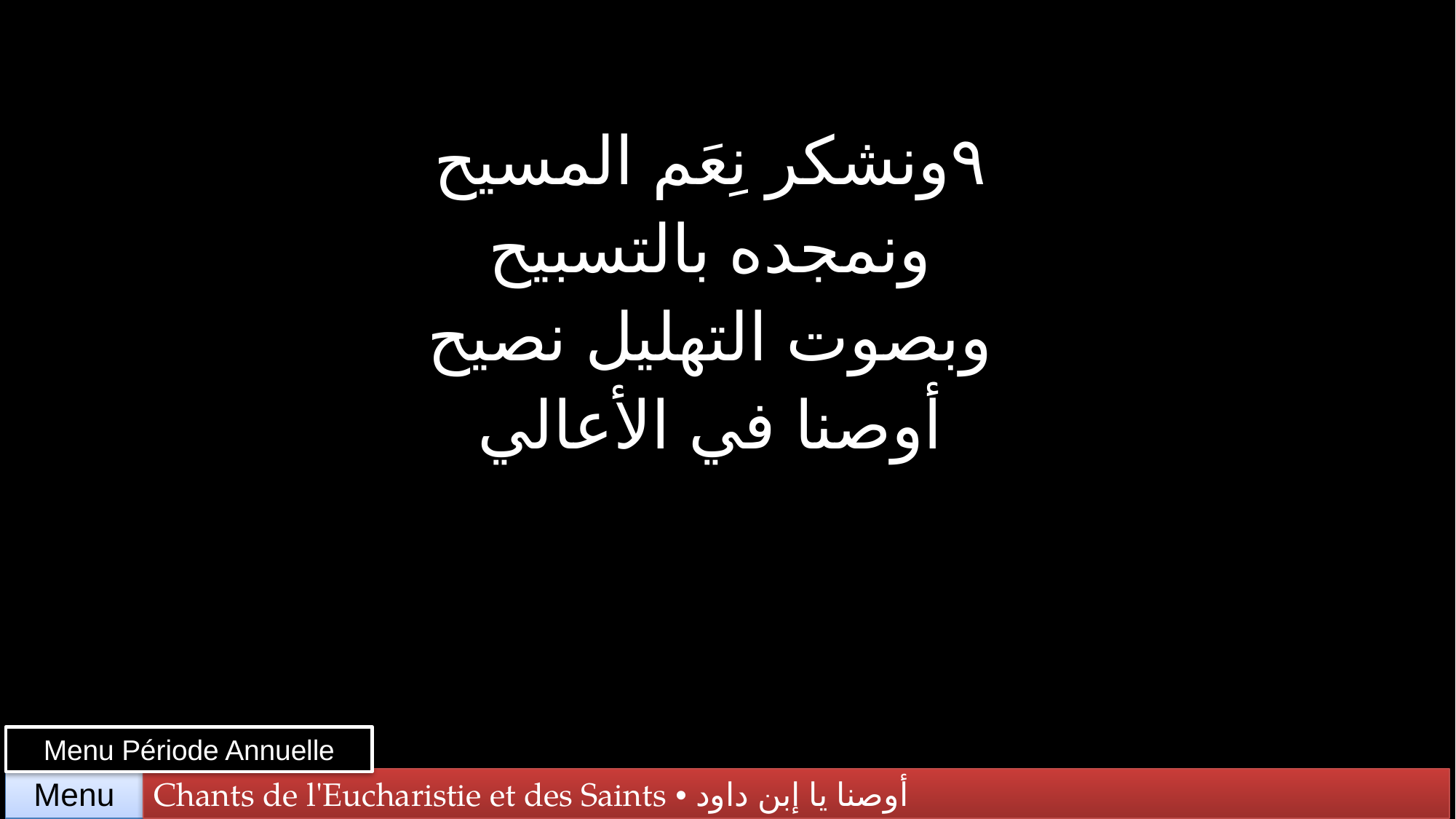

| ٩ونشكر نِعَم المسيح ونمجده بالتسبيح وبصوت التهليل نصيح أوصنا في الأعالي |
| --- |

Menu Période Annuelle
Chants de l'Eucharistie et des Saints • أوصنا يا إبن داود
Menu